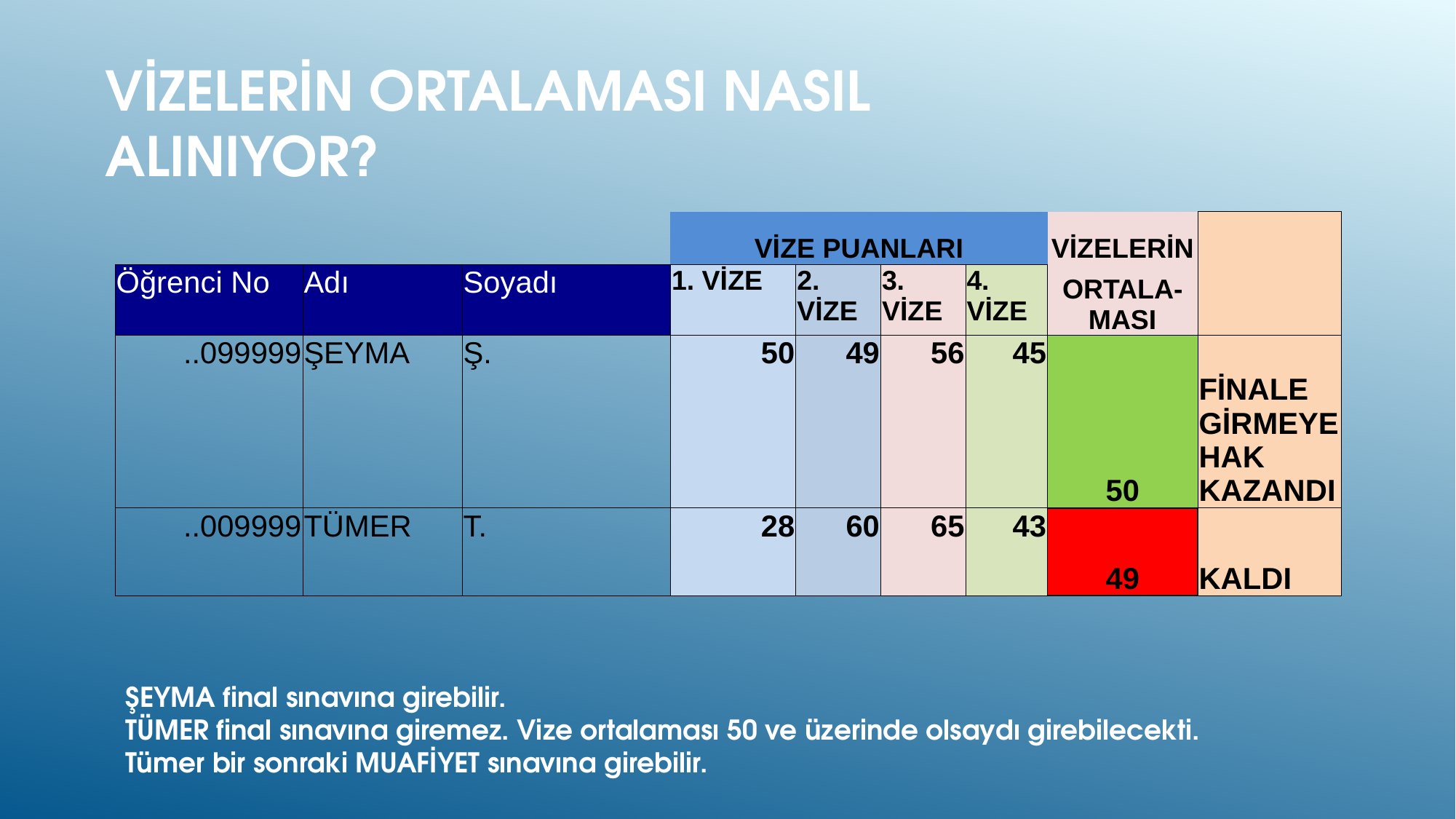

# VİZELERİN ORTALAMASI NASIL ALINIYOR?
|  |  |  | VİZE PUANLARI |  |  |  | VİZELERİN |  |
| --- | --- | --- | --- | --- | --- | --- | --- | --- |
| Öğrenci No | Adı | Soyadı | 1. VİZE | 2. VİZE | 3. VİZE | 4. VİZE | ORTALA-MASI |  |
| ..099999 | ŞEYMA | Ş. | 50 | 49 | 56 | 45 | 50 | FİNALE GİRMEYE HAK KAZANDI |
| ..009999 | TÜMER | T. | 28 | 60 | 65 | 43 | 49 | KALDI |
ŞEYMA final sınavına girebilir.
TÜMER final sınavına giremez. Vize ortalaması 50 ve üzerinde olsaydı girebilecekti. Tümer bir sonraki MUAFİYET sınavına girebilir.